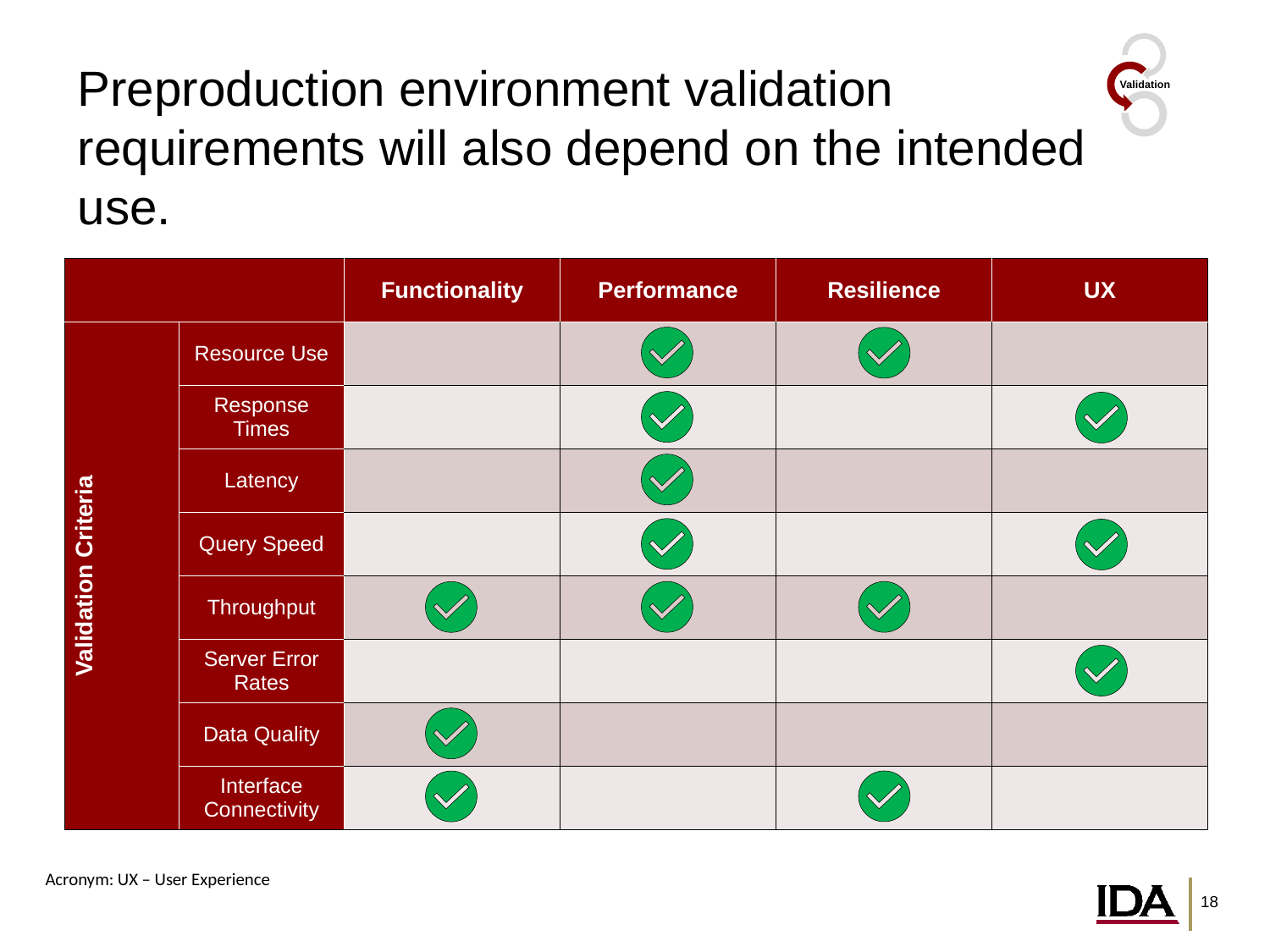

Validation

# Preproduction environment validation requirements will also depend on the intended use.
|  |  | Functionality | Performance | Resilience | UX |
| --- | --- | --- | --- | --- | --- |
| Validation Criteria | Resource Use |  |  |  |  |
|  | Response Times |  |  |  |  |
|  | Latency |  |  |  |  |
|  | Query Speed |  |  |  |  |
|  | Throughput |  |  |  |  |
|  | Server Error Rates |  |  |  |  |
|  | Data Quality |  |  |  |  |
|  | Interface Connectivity |  |  |  |  |

Acronym: UX – User Experience